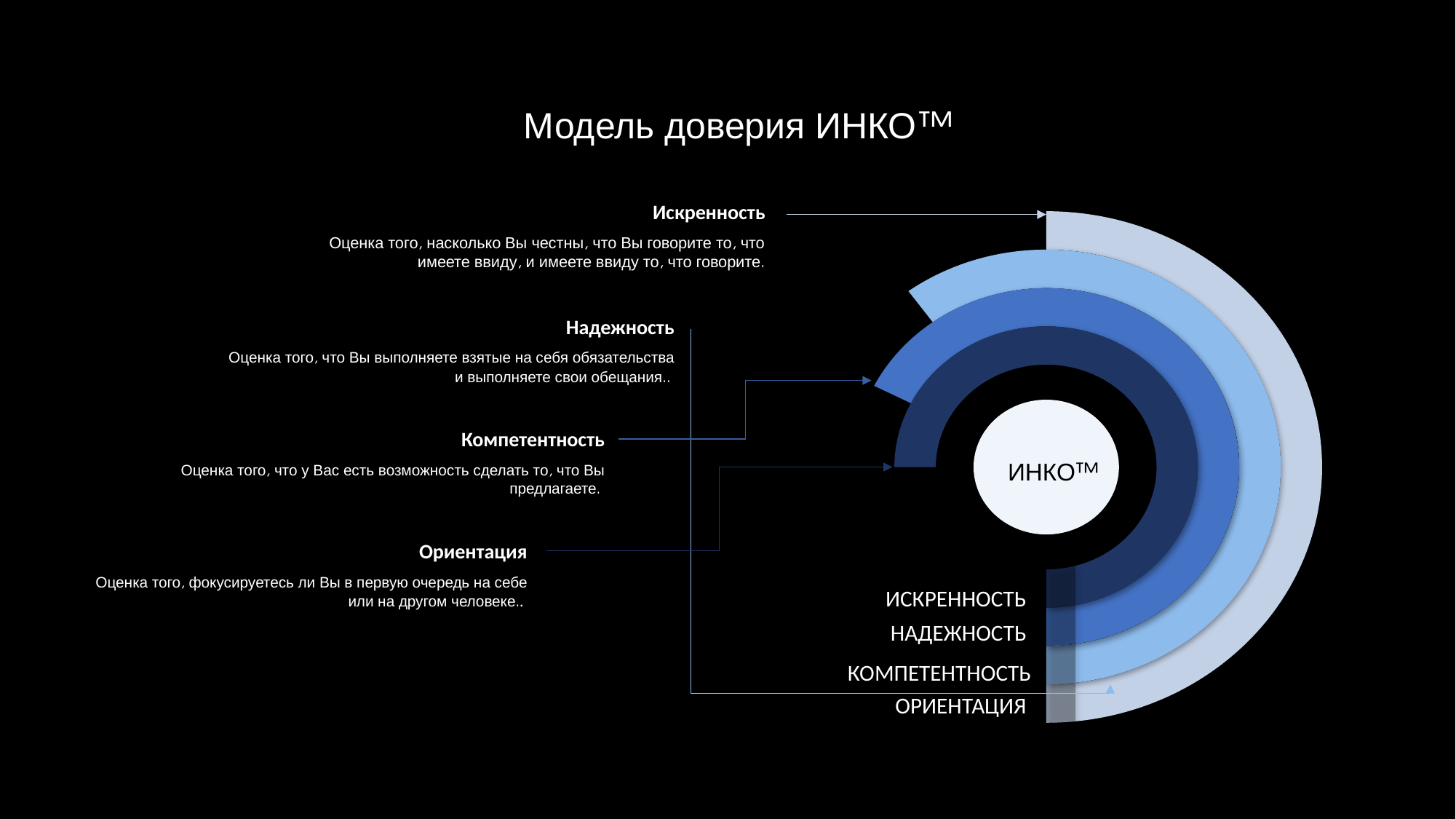

Модель доверия ИНКО™
Искренность
Оценка того, насколько Вы честны, что Вы говорите то, что имеете ввиду, и имеете ввиду то, что говорите.

Надежность
Оценка того, что Вы выполняете взятые на себя обязательства и выполняете свои обещания..
Компетентность
Оценка того, что у Вас есть возможность сделать то, что Вы предлагаете.
ИНКО™
Ориентация
Оценка того, фокусируетесь ли Вы в первую очередь на себе или на другом человеке..
ИСКРЕННОСТЬ
НАДЕЖНОСТЬ
КОМПЕТЕНТНОСТЬ
ОРИЕНТАЦИЯ